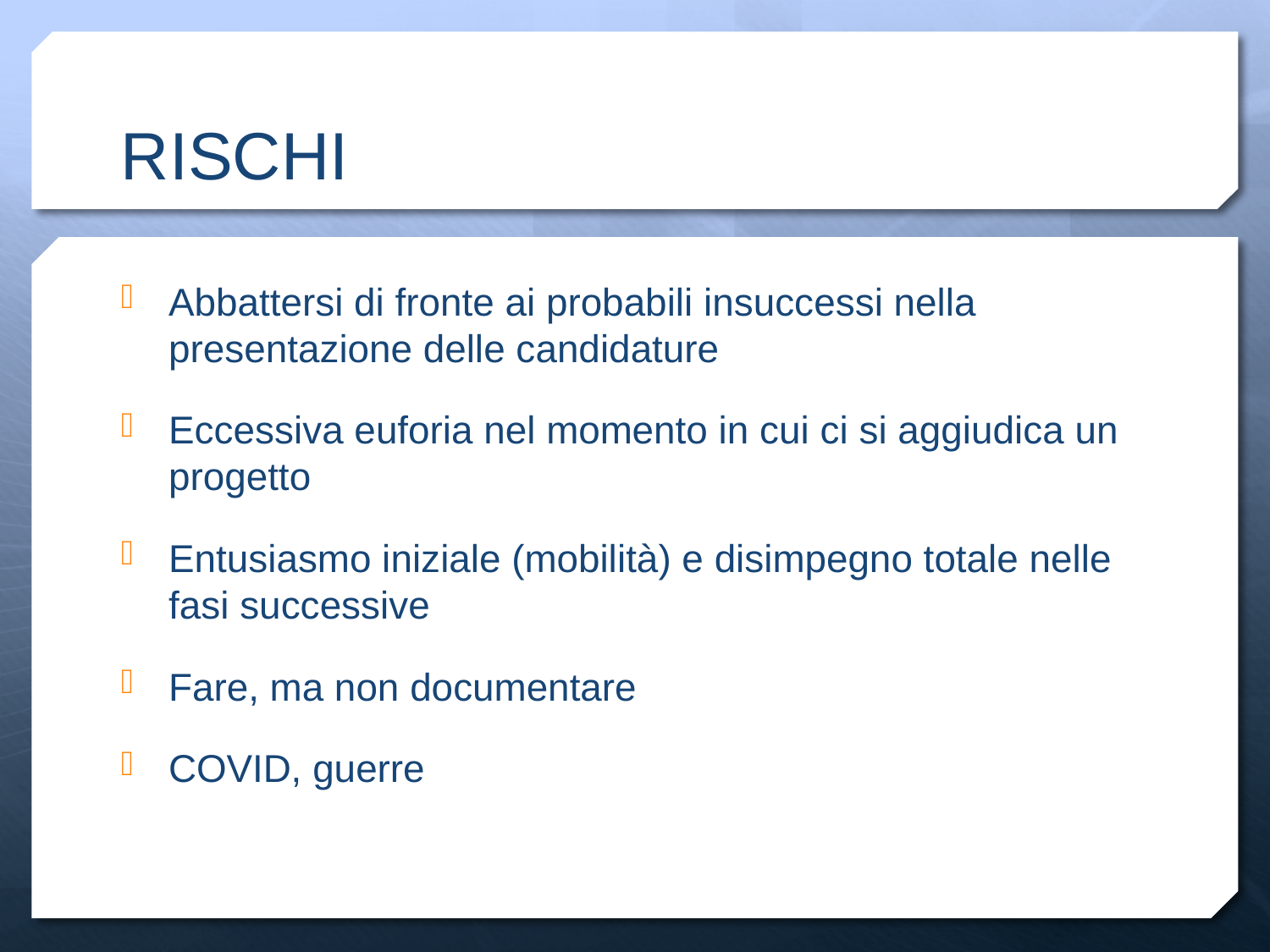

# RISCHI
Abbattersi di fronte ai probabili insuccessi nella presentazione delle candidature
Eccessiva euforia nel momento in cui ci si aggiudica un progetto
Entusiasmo iniziale (mobilità) e disimpegno totale nelle fasi successive
Fare, ma non documentare
COVID, guerre